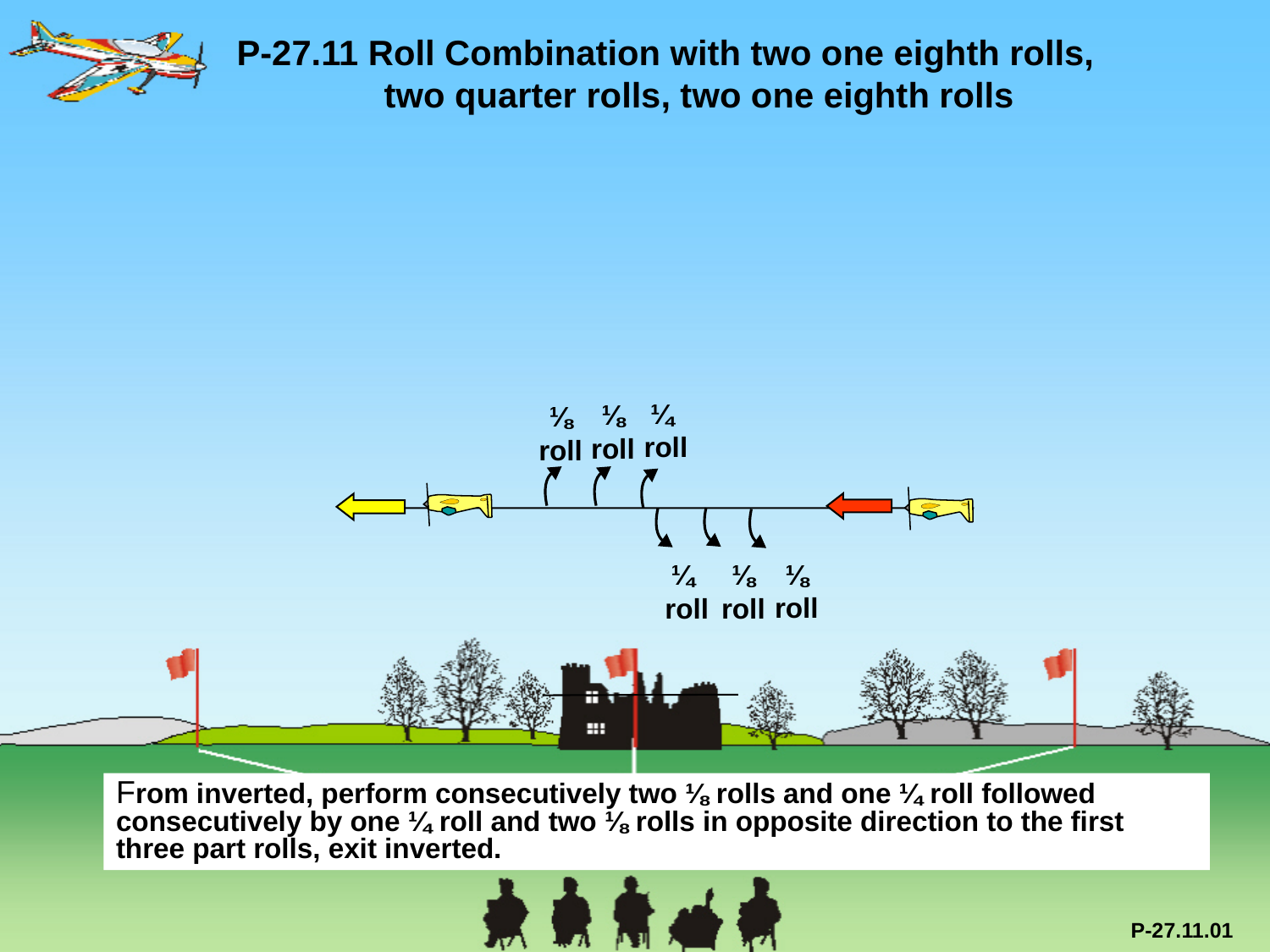

P-27.11 Roll Combination with two one eighth rolls,
	   two quarter rolls, two one eighth rolls

¼
roll
⅛
roll
⅛
roll

⅛
roll
⅛
roll
¼
roll

From inverted, perform consecutively two ⅛ rolls and one ¼ roll followed consecutively by one ¼ roll and two ⅛ rolls in opposite direction to the first three part rolls, exit inverted.
P-27.11.01